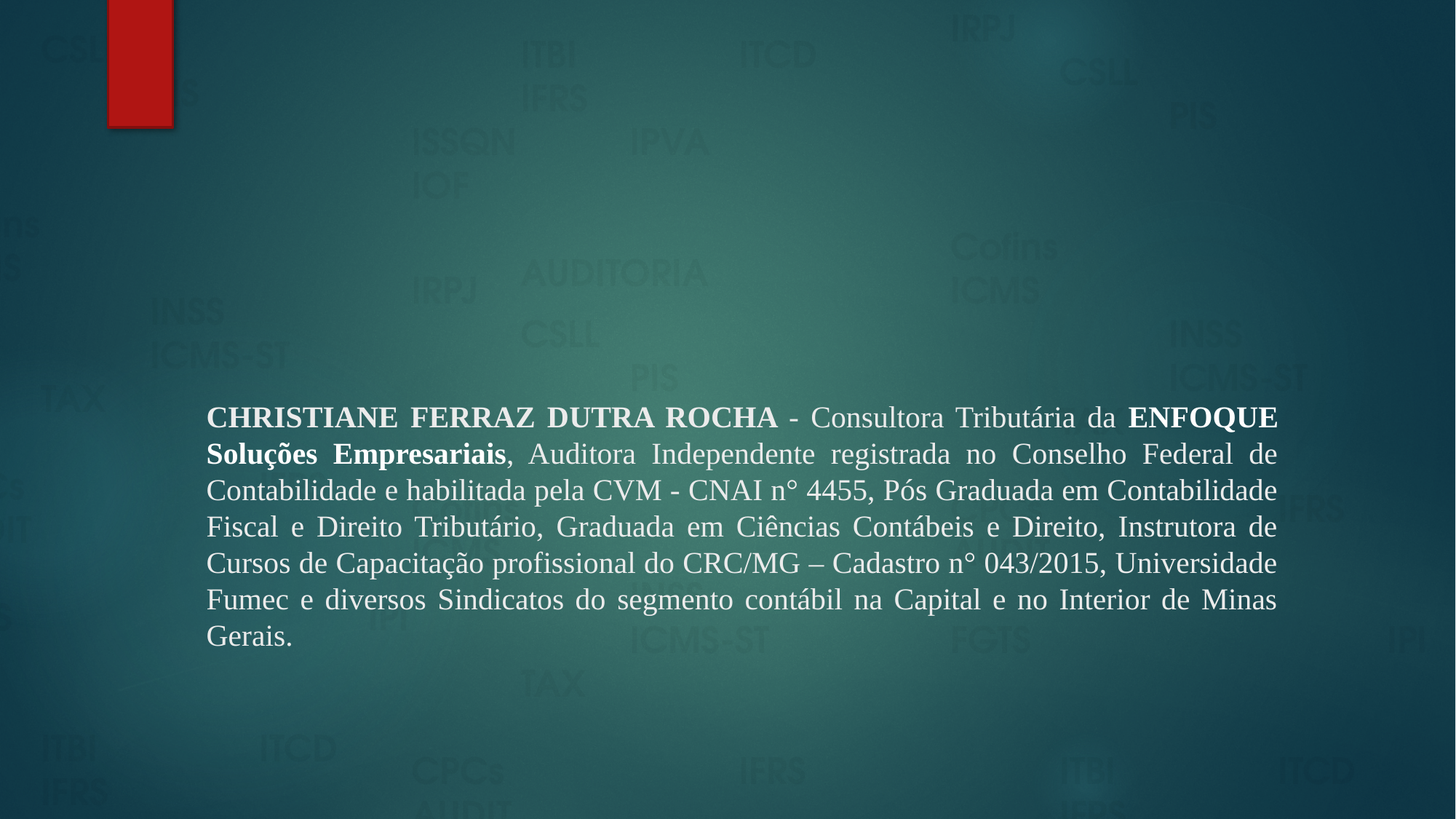

IRPJ					CSLL
		PIS

				Cofins
ICMS						INSS
		ICMS-ST		TAX

CPCs			IFRS 	AUDIT

FGTS				IPI

	ITBI		ITCD		IFRS
ISSQN		IPVA		IOF

	AUDITORIA

GTS				IPI

	ITBI		ITCD		IFRS
ISSQN		IPVA		IOF

	AUDITORIA

IRPJ					CSLL
		PIS

				Cofins
ICMS						INSS
		ICMS-ST		TAX

CPCs			IFRS 	AUDIT

FGTS				IPI

	ITBI		ITCD		IFRS
ISSQN		IPVA		IOF

	AUDITORIA

IRPJ					CSLL
		PIS

				Cofins
ICMS						INSS
		ICMS-ST		TAX

CPCs			IFRS 	AUDIT

FGTS				IPI

	ITBI		ITCD		IFRS
ISSQN		IPVA		IOF

	AUDITORIA

# CHRISTIANE FERRAZ DUTRA ROCHA - Consultora Tributária da ENFOQUE Soluções Empresariais, Auditora Independente registrada no Conselho Federal de Contabilidade e habilitada pela CVM - CNAI n° 4455, Pós Graduada em Contabilidade Fiscal e Direito Tributário, Graduada em Ciências Contábeis e Direito, Instrutora de Cursos de Capacitação profissional do CRC/MG – Cadastro n° 043/2015, Universidade Fumec e diversos Sindicatos do segmento contábil na Capital e no Interior de Minas Gerais.